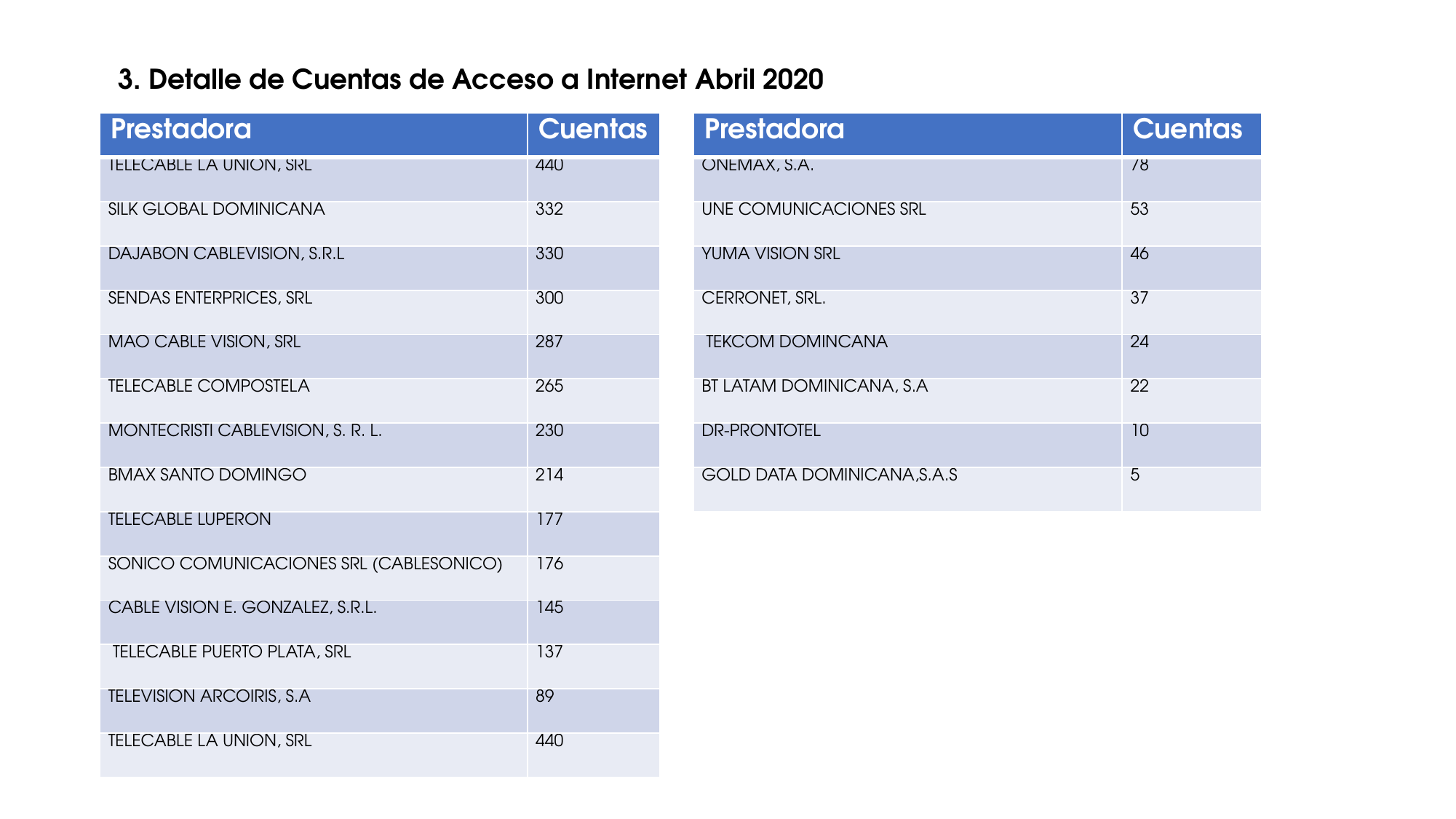

#
3. Detalle de Cuentas de Acceso a Internet Abril 2020
| Prestadora | Cuentas |
| --- | --- |
| TELECABLE LA UNION, SRL | 440 |
| SILK GLOBAL DOMINICANA | 332 |
| DAJABON CABLEVISION, S.R.L | 330 |
| SENDAS ENTERPRICES, SRL | 300 |
| MAO CABLE VISION, SRL | 287 |
| TELECABLE COMPOSTELA | 265 |
| MONTECRISTI CABLEVISION, S. R. L. | 230 |
| BMAX SANTO DOMINGO | 214 |
| TELECABLE LUPERON | 177 |
| SONICO COMUNICACIONES SRL (CABLESONICO) | 176 |
| CABLE VISION E. GONZALEZ, S.R.L. | 145 |
| TELECABLE PUERTO PLATA, SRL | 137 |
| TELEVISION ARCOIRIS, S.A | 89 |
| TELECABLE LA UNION, SRL | 440 |
| Prestadora | Cuentas |
| --- | --- |
| ONEMAX, S.A. | 78 |
| UNE COMUNICACIONES SRL | 53 |
| YUMA VISION SRL | 46 |
| CERRONET, SRL. | 37 |
| TEKCOM DOMINCANA | 24 |
| BT LATAM DOMINICANA, S.A | 22 |
| DR-PRONTOTEL | 10 |
| GOLD DATA DOMINICANA,S.A.S | 5 |